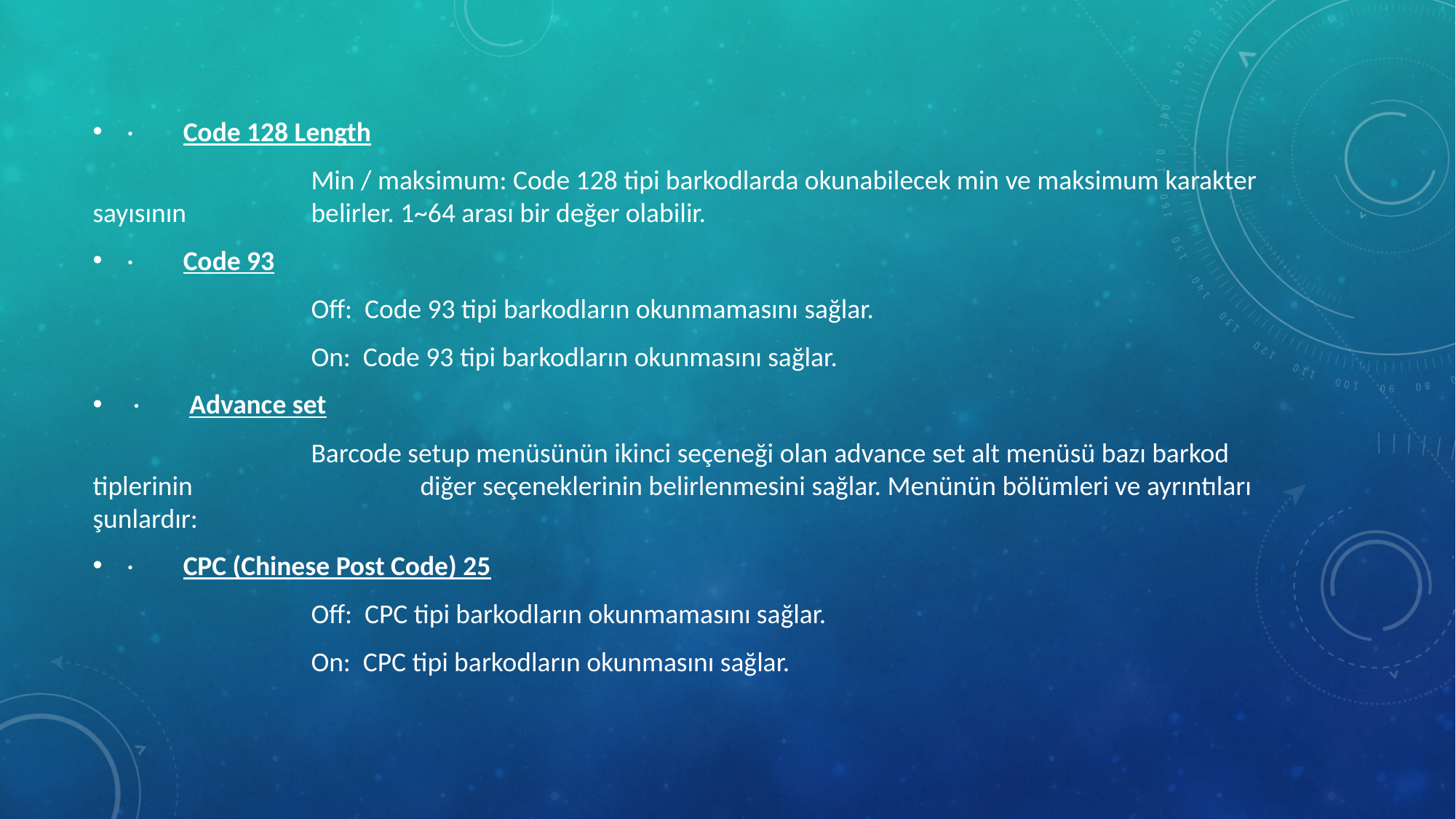

·        Code 128 Length
		Min / maksimum: Code 128 tipi barkodlarda okunabilecek min ve maksimum karakter sayısının 		belirler. 1~64 arası bir değer olabilir.
·        Code 93
		Off:  Code 93 tipi barkodların okunmamasını sağlar.
		On:  Code 93 tipi barkodların okunmasını sağlar.
 ·        Advance set
		Barcode setup menüsünün ikinci seçeneği olan advance set alt menüsü bazı barkod tiplerinin 			diğer seçeneklerinin belirlenmesini sağlar. Menünün bölümleri ve ayrıntıları şunlardır:
·        CPC (Chinese Post Code) 25
		Off:  CPC tipi barkodların okunmamasını sağlar.
		On:  CPC tipi barkodların okunmasını sağlar.